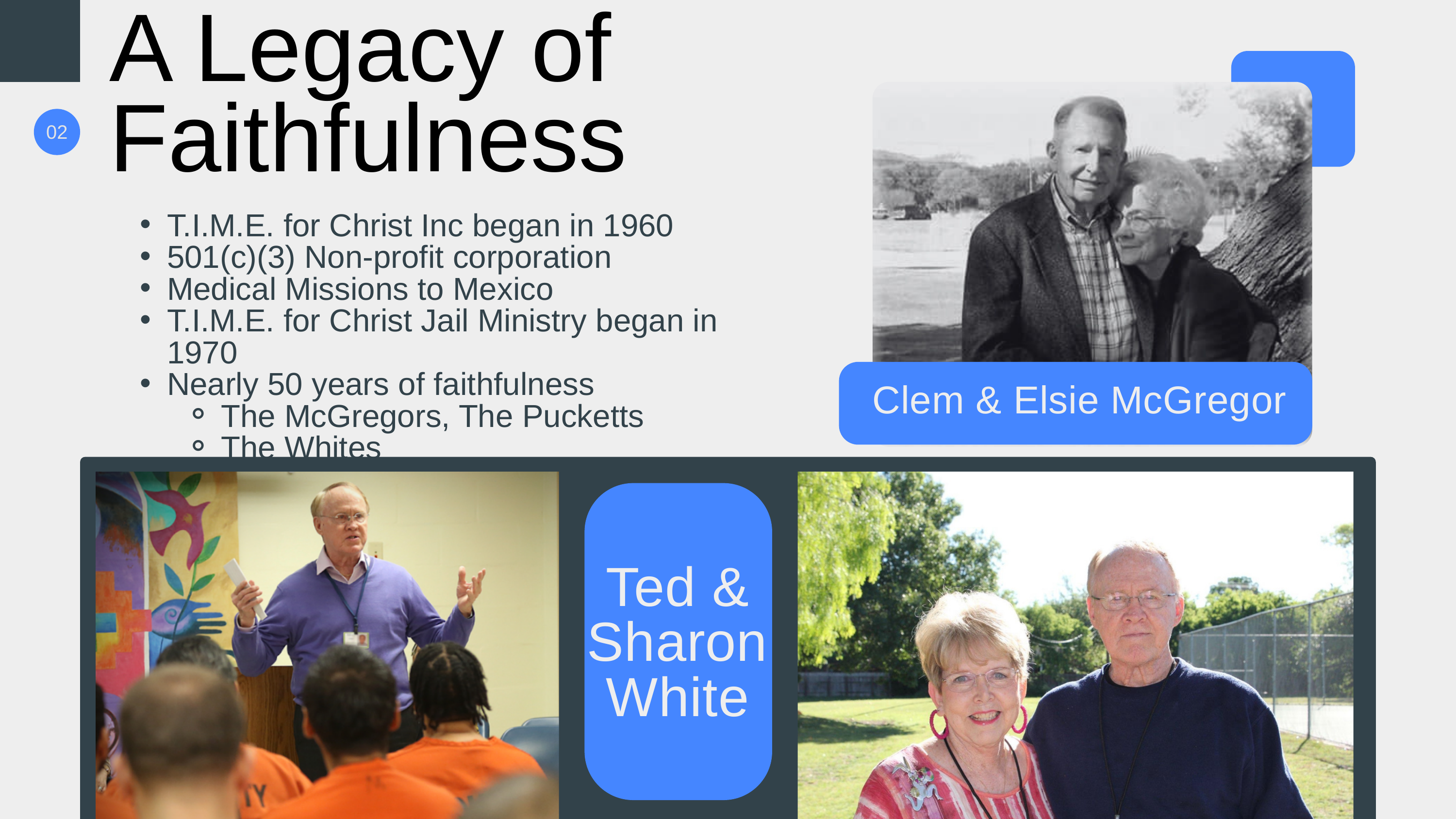

A Legacy of Faithfulness

02
T.I.M.E. for Christ Inc began in 1960
501(c)(3) Non-profit corporation
Medical Missions to Mexico
T.I.M.E. for Christ Jail Ministry began in 1970
Nearly 50 years of faithfulness
The McGregors, The Pucketts
The Whites

Clem & Elsie McGregor

Ted & Sharon White